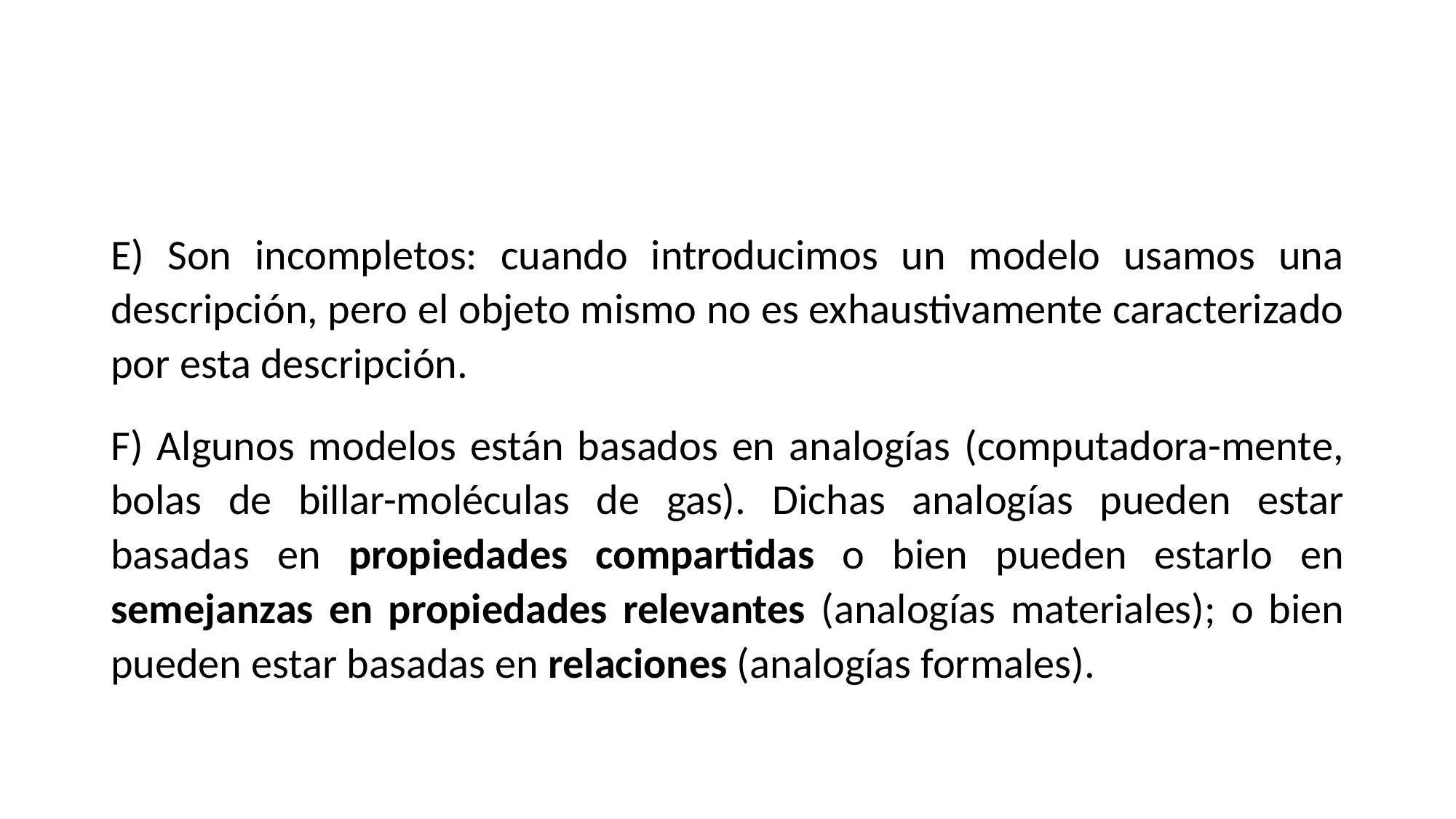

#
E) Son incompletos: cuando introducimos un modelo usamos una descripción, pero el objeto mismo no es exhaustivamente caracterizado por esta descripción.
F) Algunos modelos están basados en analogías (computadora-mente, bolas de billar-moléculas de gas). Dichas analogías pueden estar basadas en propiedades compartidas o bien pueden estarlo en semejanzas en propiedades relevantes (analogías materiales); o bien pueden estar basadas en relaciones (analogías formales).